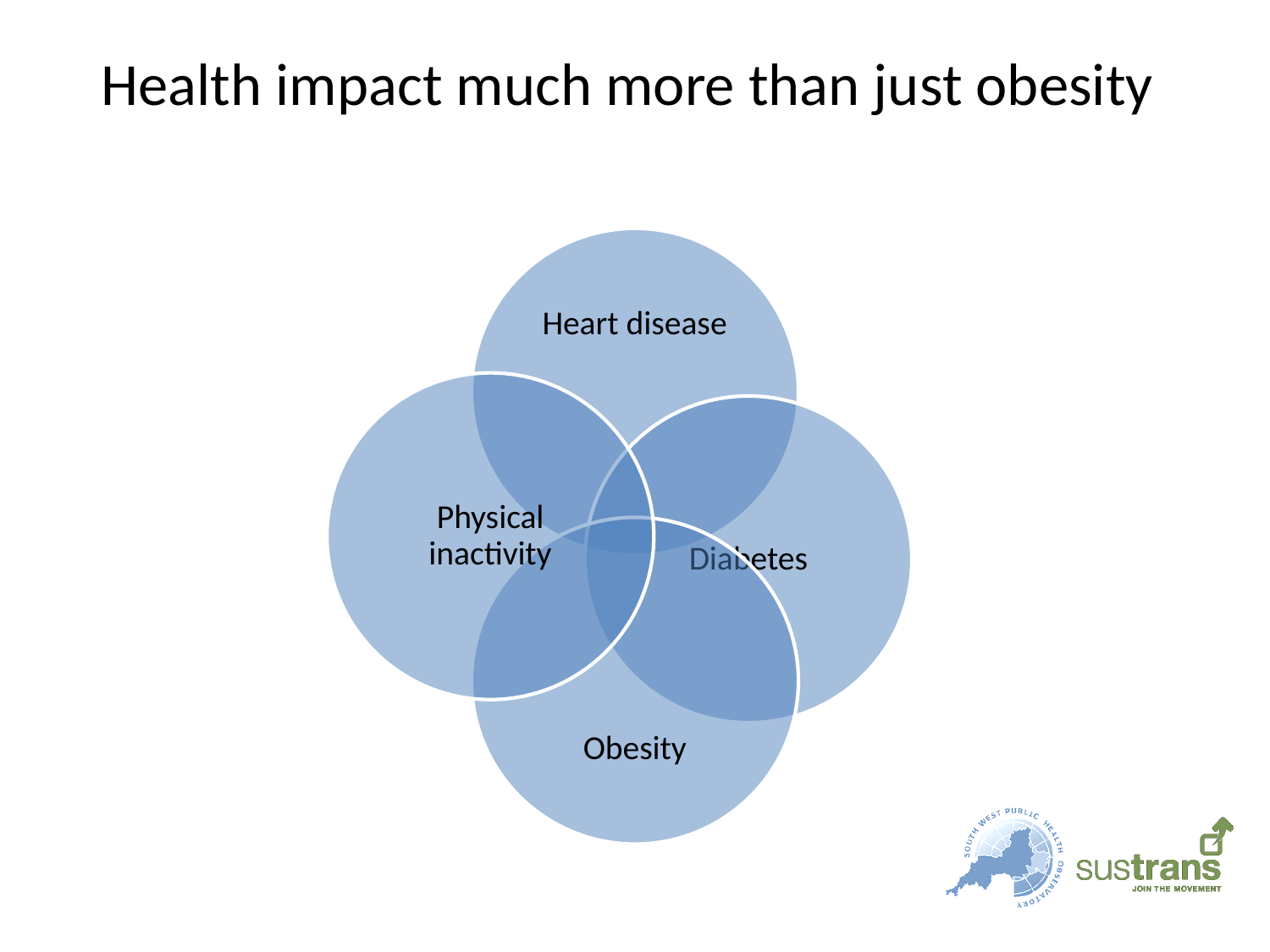

# Health impact much more than just obesity
Heart disease
Diabetes
Obesity
Physical inactivity